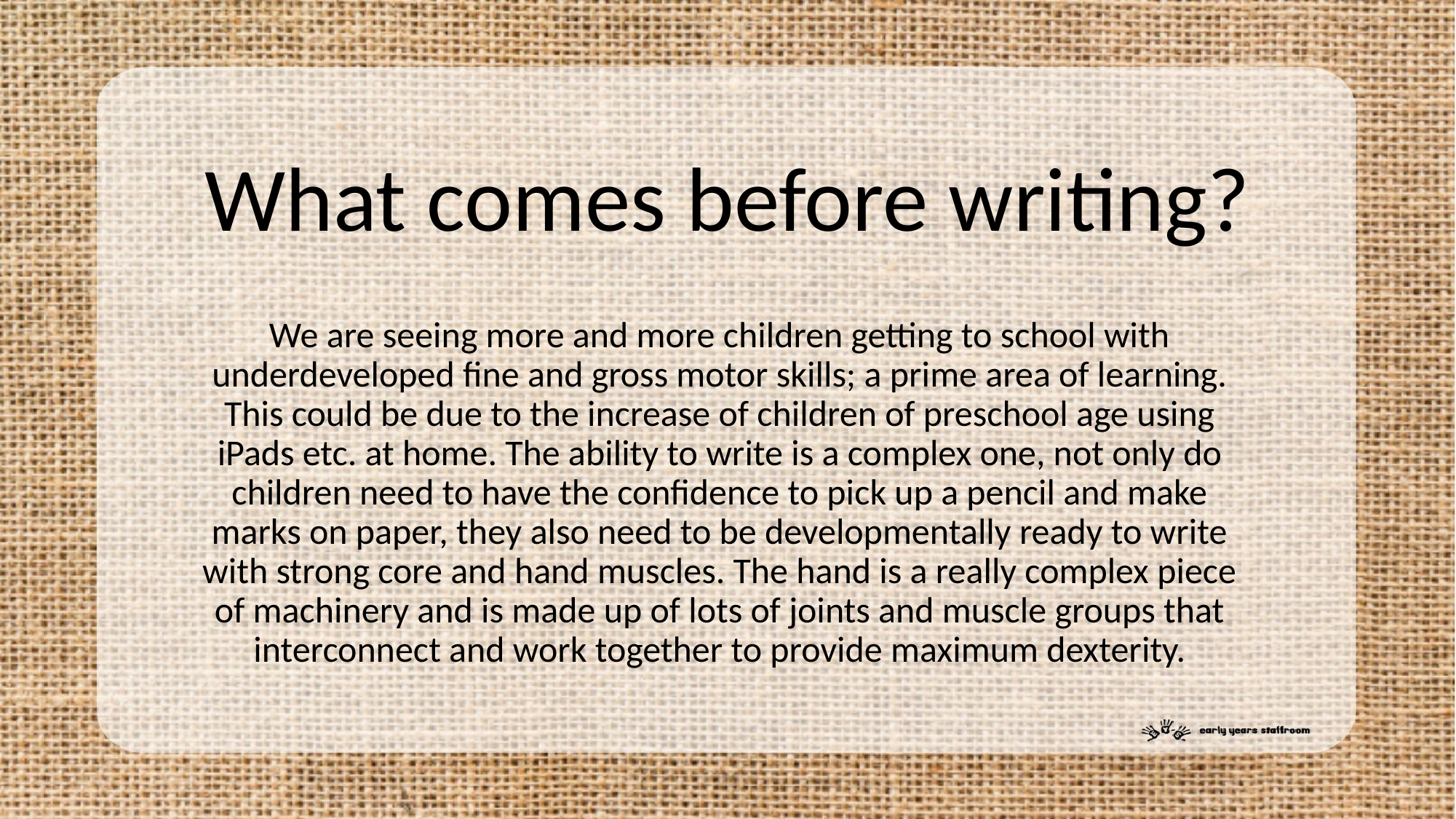

# What comes before writing?
We are seeing more and more children getting to school with underdeveloped fine and gross motor skills; a prime area of learning. This could be due to the increase of children of preschool age using iPads etc. at home. The ability to write is a complex one, not only do children need to have the confidence to pick up a pencil and make marks on paper, they also need to be developmentally ready to write with strong core and hand muscles. The hand is a really complex piece of machinery and is made up of lots of joints and muscle groups that interconnect and work together to provide maximum dexterity.